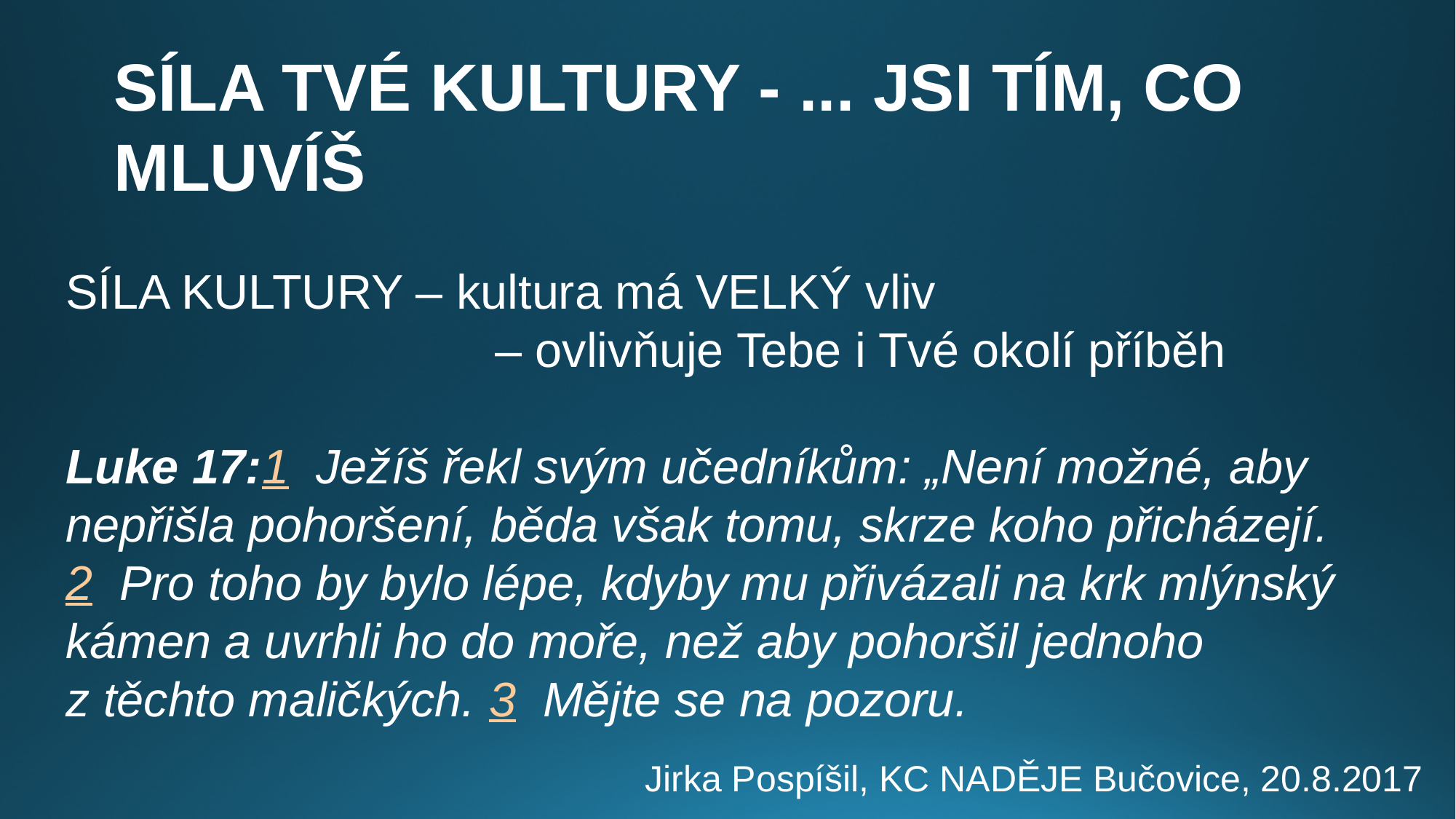

SÍLA TVÉ KULTURY - ... jsi tím, co mluvíš
SÍLA KULTURY – kultura má VELKÝ vliv
                                – ovlivňuje Tebe i Tvé okolí příběh

Luke 17:1  Ježíš řekl svým učedníkům: „Není možné, aby nepřišla pohoršení, běda však tomu, skrze koho přicházejí. 2  Pro toho by bylo lépe, kdyby mu přivázali na krk mlýnský kámen a uvrhli ho do moře, než aby pohoršil jednoho z těchto maličkých. 3  Mějte se na pozoru.
Jirka Pospíšil, KC NADĚJE Bučovice, 20.8.2017